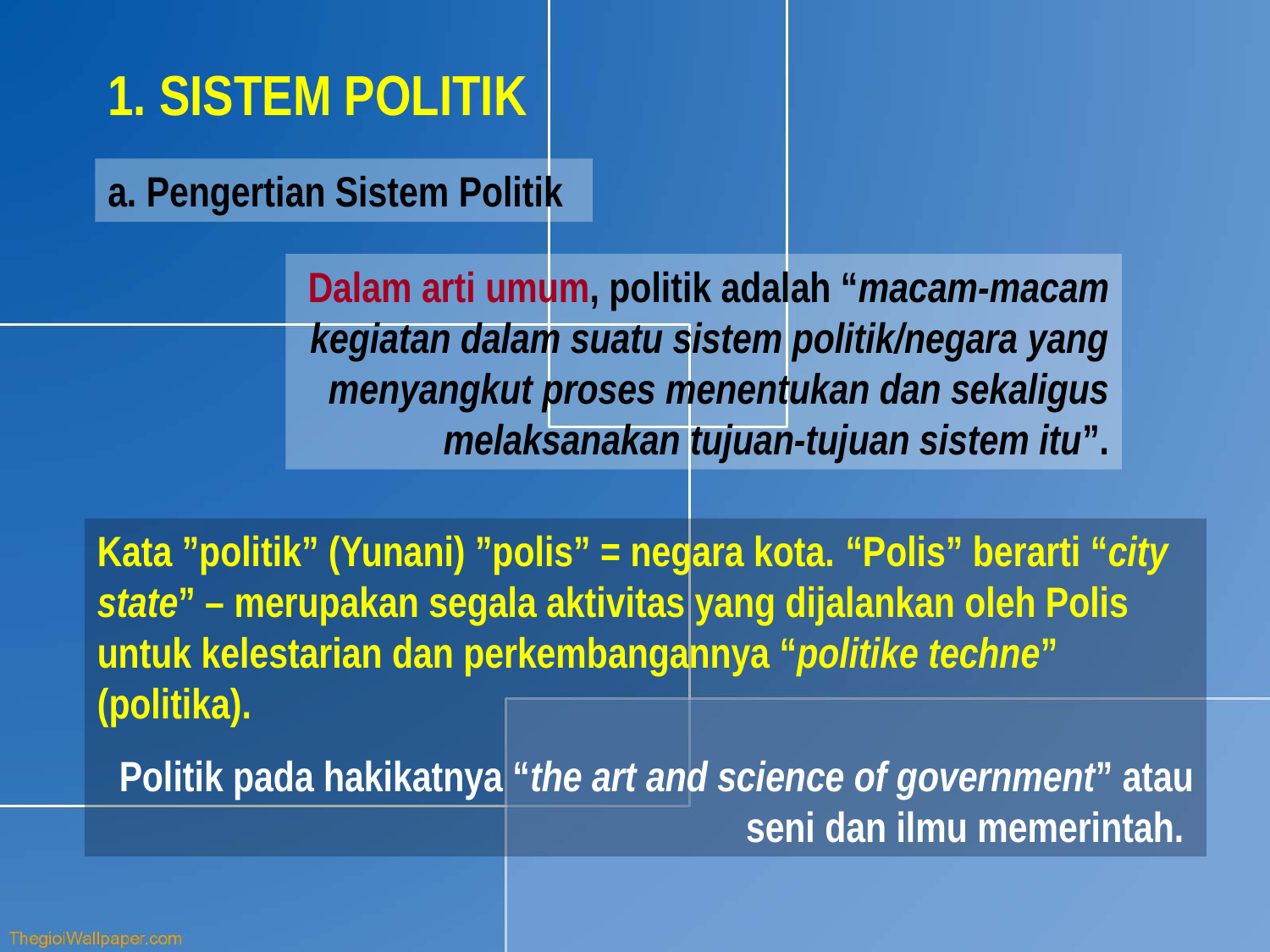

1. SISTEM POLITIK
a. Pengertian Sistem Politik
Dalam arti umum, politik adalah “macam-macam kegiatan dalam suatu sistem politik/negara yang menyangkut proses menentukan dan sekaligus melaksanakan tujuan-tujuan sistem itu”.
Kata ”politik” (Yunani) ”polis” = negara kota. “Polis” berarti “city state” – merupakan segala aktivitas yang dijalankan oleh Polis untuk kelestarian dan perkembangannya “politike techne” (politika).
Politik pada hakikatnya “the art and science of government” atau seni dan ilmu memerintah.